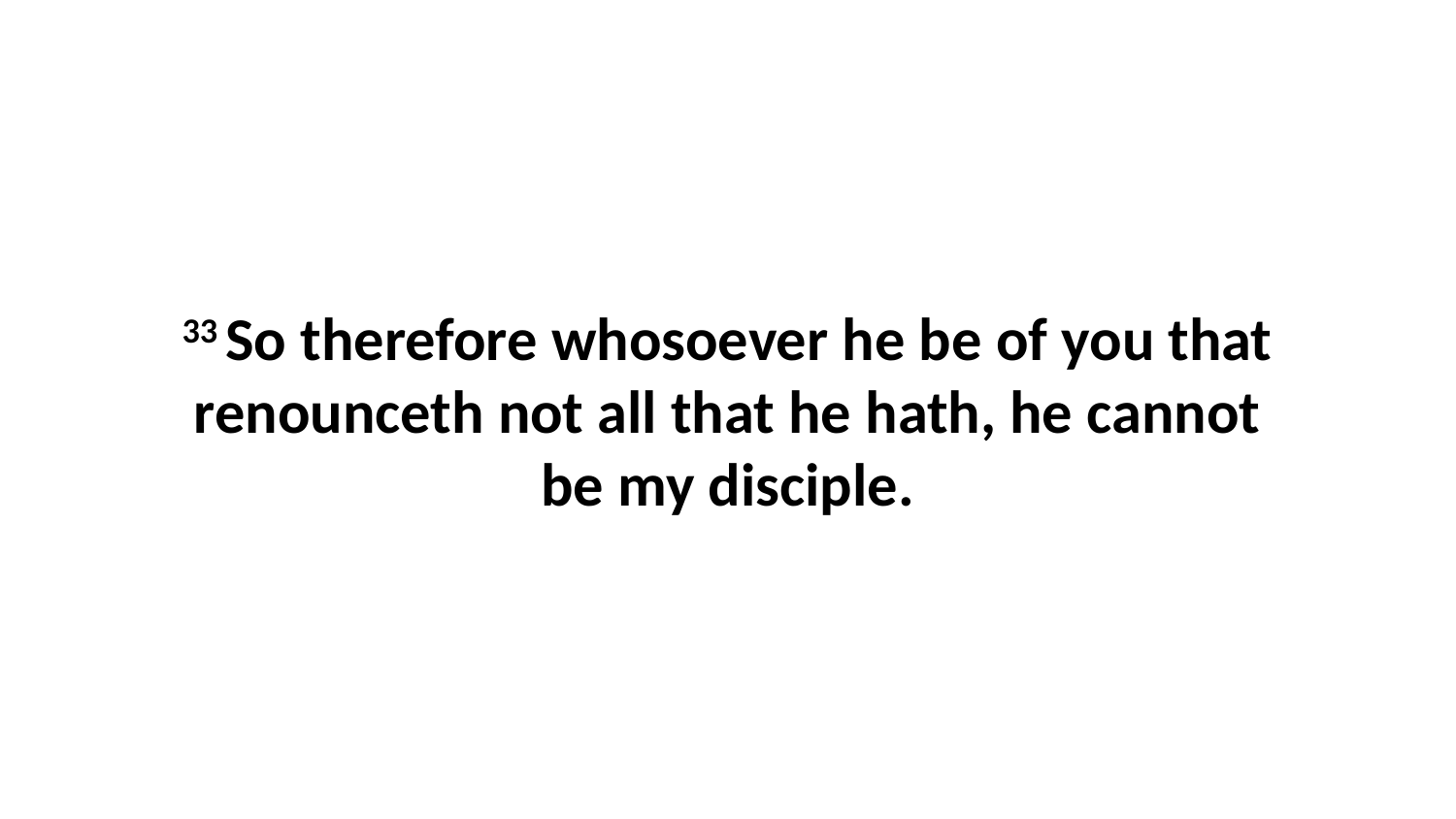

33 So therefore whosoever he be of you that renounceth not all that he hath, he cannot be my disciple.